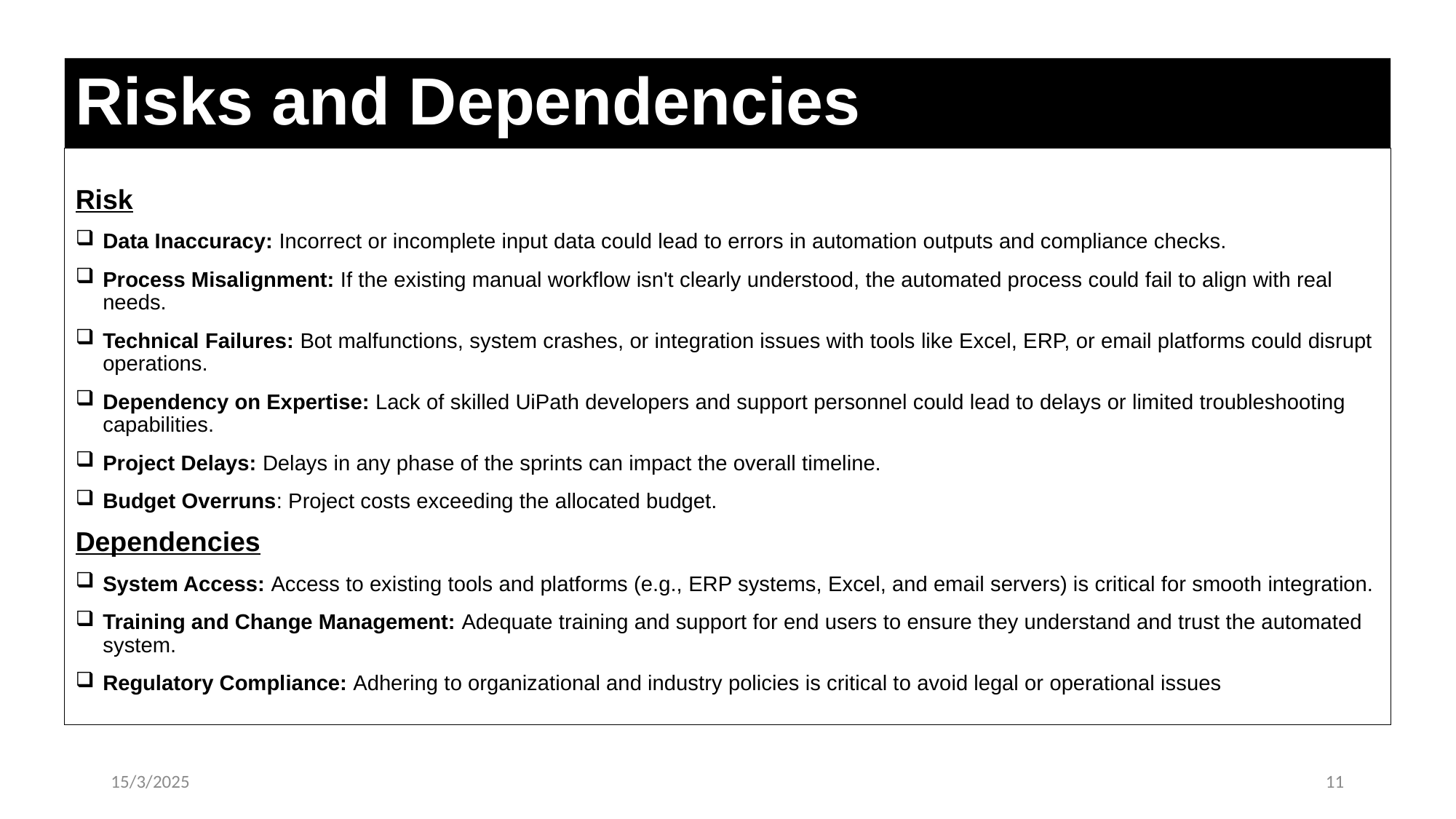

# Risks and Dependencies
Risk
Data Inaccuracy: Incorrect or incomplete input data could lead to errors in automation outputs and compliance checks.
Process Misalignment: If the existing manual workflow isn't clearly understood, the automated process could fail to align with real needs.
Technical Failures: Bot malfunctions, system crashes, or integration issues with tools like Excel, ERP, or email platforms could disrupt operations.
Dependency on Expertise: Lack of skilled UiPath developers and support personnel could lead to delays or limited troubleshooting capabilities.
Project Delays: Delays in any phase of the sprints can impact the overall timeline.
Budget Overruns: Project costs exceeding the allocated budget.
Dependencies
System Access: Access to existing tools and platforms (e.g., ERP systems, Excel, and email servers) is critical for smooth integration.
Training and Change Management: Adequate training and support for end users to ensure they understand and trust the automated system.
Regulatory Compliance: Adhering to organizational and industry policies is critical to avoid legal or operational issues
15/3/2025
11